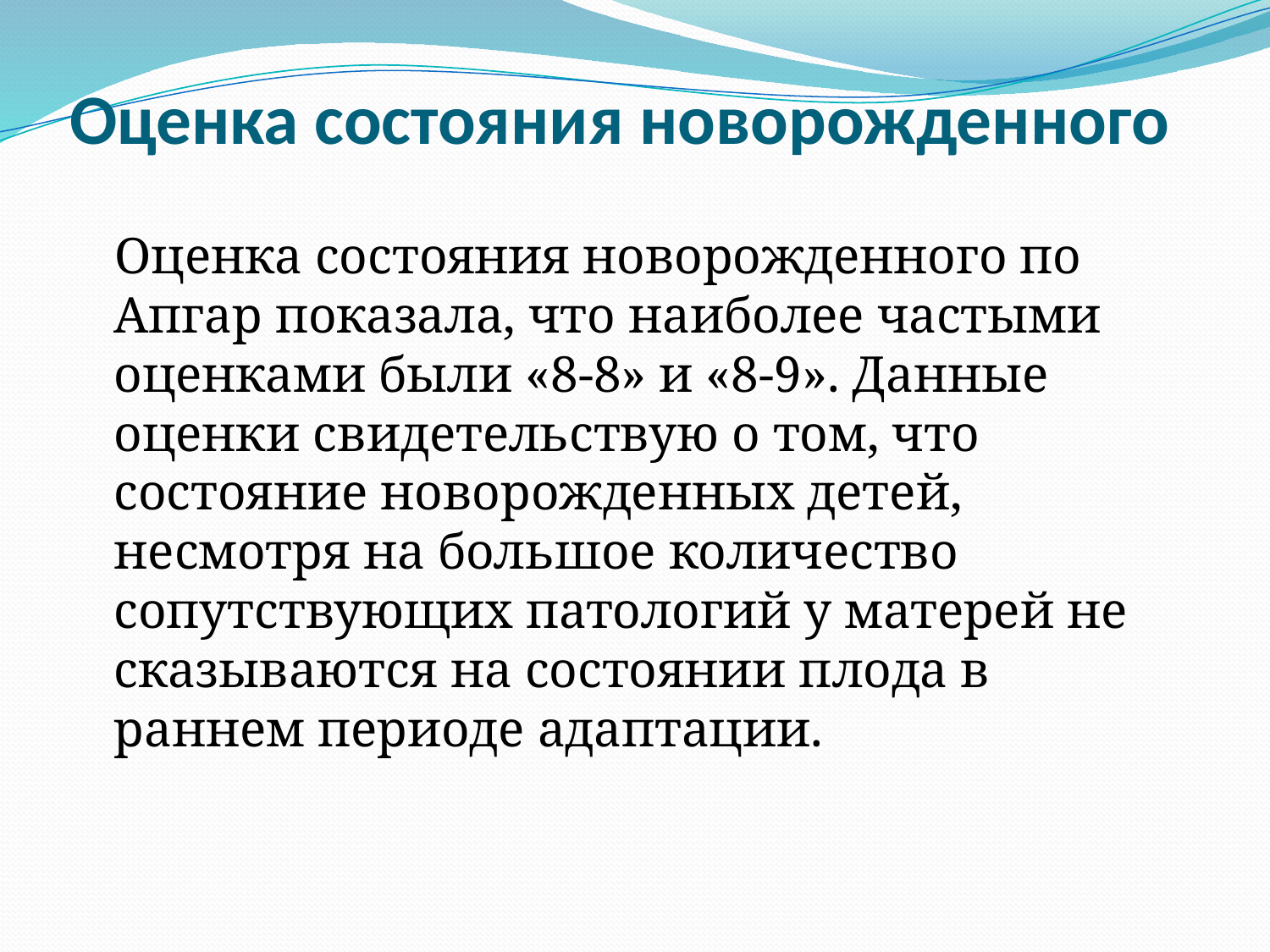

# Оценка состояния новорожденного
   Оценка состояния новорожденного по Апгар показала, что наиболее частыми оценками были «8-8» и «8-9». Данные оценки свидетельствую о том, что состояние новорожденных детей, несмотря на большое количество сопутствующих патологий у матерей не сказываются на состоянии плода в раннем периоде адаптации.